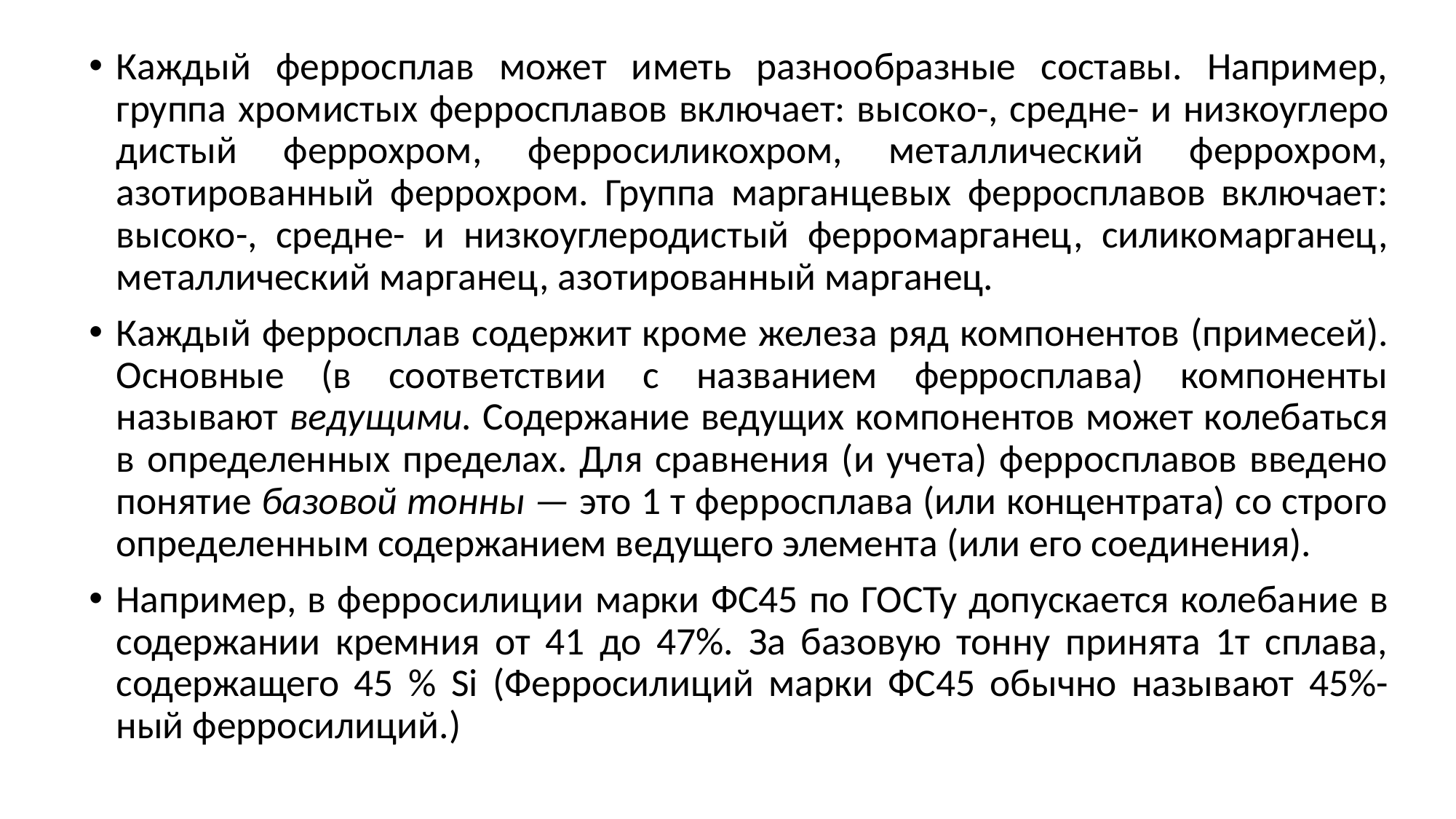

Каждый ферросплав может иметь разнообразные составы. Например, группа хромистых ферросплавов вклю­чает: высоко-, средне- и низкоуглеро­дистый феррохром, ферросиликохром, металлический феррохром, азотированный феррохром. Группа марганце­вых ферросплавов включает: высоко-, средне- и низкоуглеродистый ферро­марганец, силикомарганец, металли­ческий марганец, азотированный мар­ганец.
Каждый ферросплав содержит кро­ме железа ряд компонентов (приме­сей). Основные (в соответствии с на­званием ферросплава) компоненты называют ведущими. Содержание веду­щих компонентов может колебаться в определенных пределах. Для сравне­ния (и учета) ферросплавов введено понятие базовой тонны — это 1 т фер­росплава (или концентрата) со строго определенным содержанием ведущего элемента (или его соединения).
Например, в ферросилиции марки ФС45 по ГОСТу допускается колеба­ние в содержании кремния от 41 до 47%. За базовую тонну принята 1т сплава, содержащего 45 % Si (Ферро­силиций марки ФС45 обычно называ­ют 45%-ный ферросилиций.)